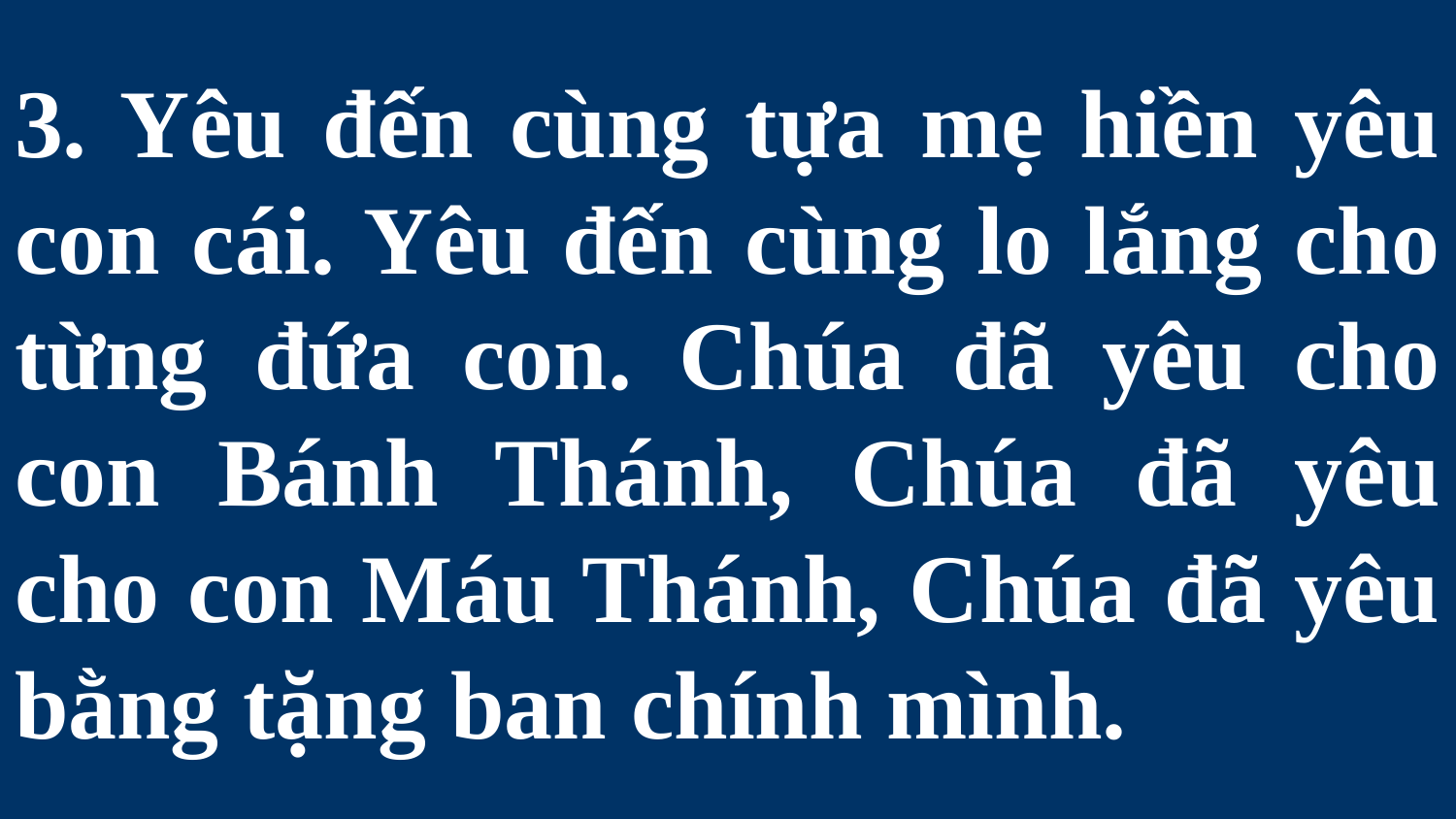

# 3. Yêu đến cùng tựa mẹ hiền yêu con cái. Yêu đến cùng lo lắng cho từng đứa con. Chúa đã yêu cho con Bánh Thánh, Chúa đã yêu cho con Máu Thánh, Chúa đã yêu bằng tặng ban chính mình.